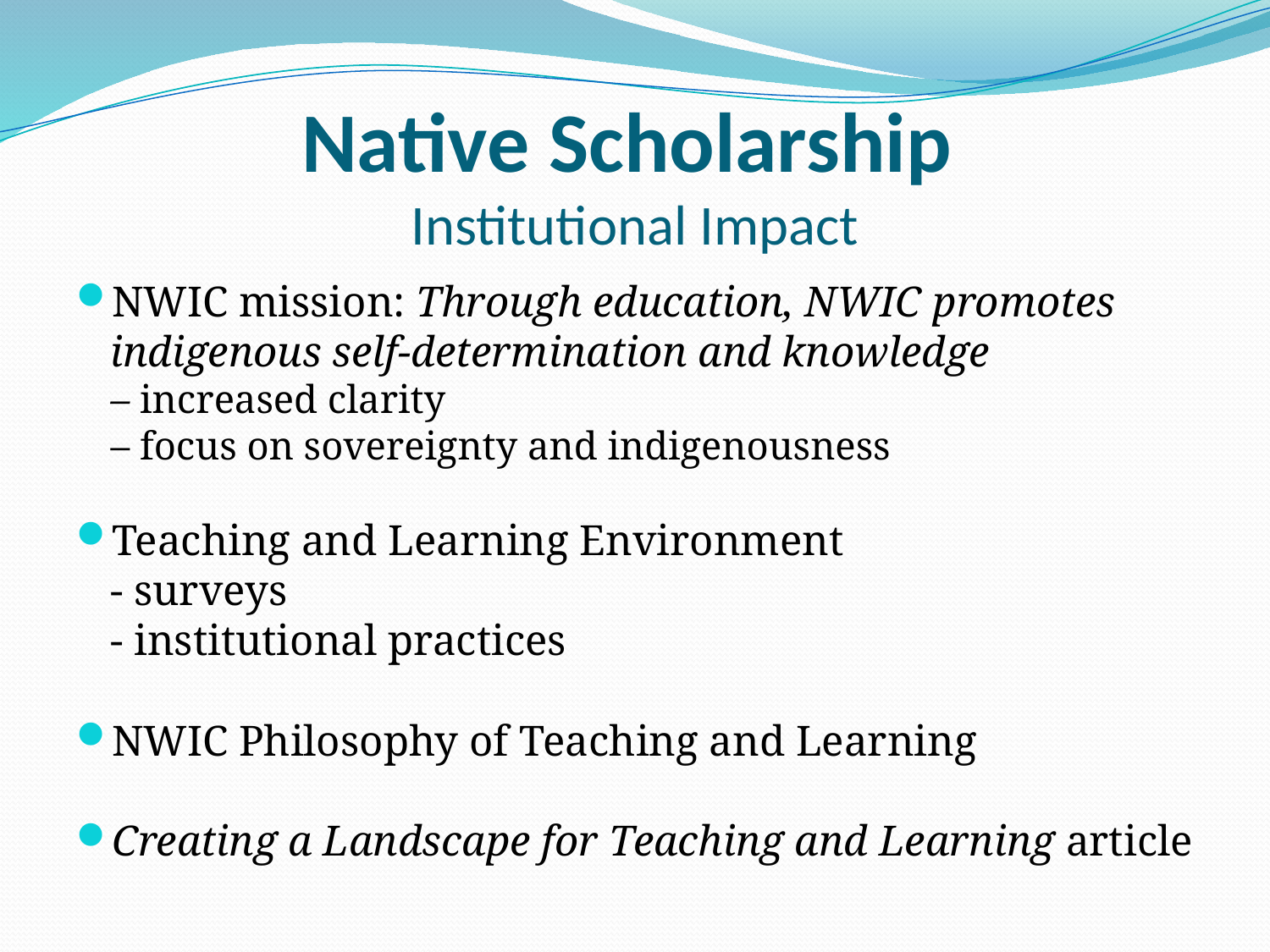

# Native Scholarship Institutional Impact
NWIC mission: Through education, NWIC promotes indigenous self-determination and knowledge
– increased clarity
– focus on sovereignty and indigenousness

Teaching and Learning Environment
- surveys
- institutional practices

NWIC Philosophy of Teaching and Learning

Creating a Landscape for Teaching and Learning article